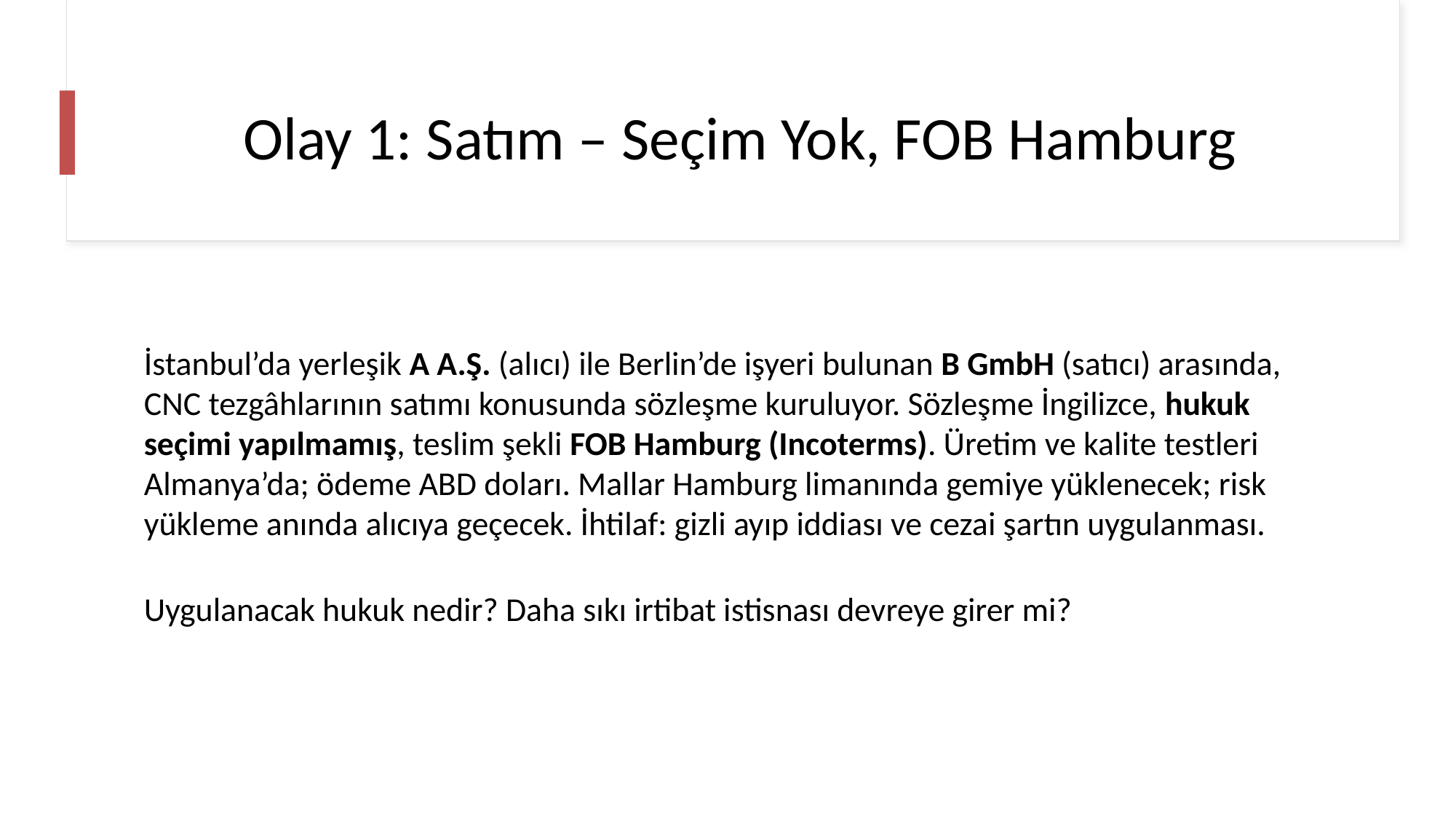

# Olay 1: Satım – Seçim Yok, FOB Hamburg

İstanbul’da yerleşik A A.Ş. (alıcı) ile Berlin’de işyeri bulunan B GmbH (satıcı) arasında, CNC tezgâhlarının satımı konusunda sözleşme kuruluyor. Sözleşme İngilizce, hukuk seçimi yapılmamış, teslim şekli FOB Hamburg (Incoterms). Üretim ve kalite testleri Almanya’da; ödeme ABD doları. Mallar Hamburg limanında gemiye yüklenecek; risk yükleme anında alıcıya geçecek. İhtilaf: gizli ayıp iddiası ve cezai şartın uygulanması.
Uygulanacak hukuk nedir? Daha sıkı irtibat istisnası devreye girer mi?